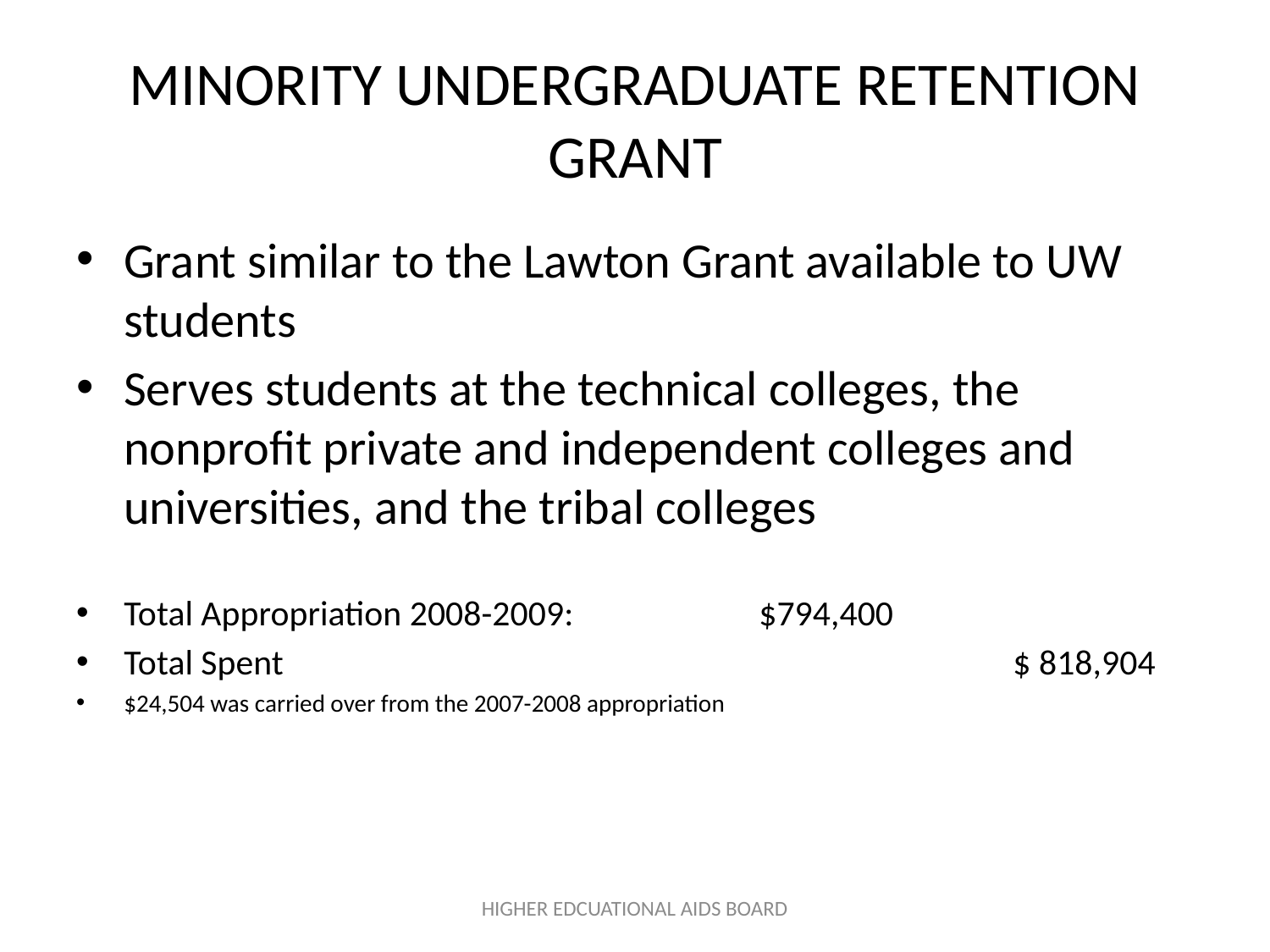

# MINORITY UNDERGRADUATE RETENTION GRANT
Grant similar to the Lawton Grant available to UW students
Serves students at the technical colleges, the nonprofit private and independent colleges and universities, and the tribal colleges

Total Appropriation 2008-2009:		$794,400
Total Spent						$ 818,904
$24,504 was carried over from the 2007-2008 appropriation
HIGHER EDCUATIONAL AIDS BOARD